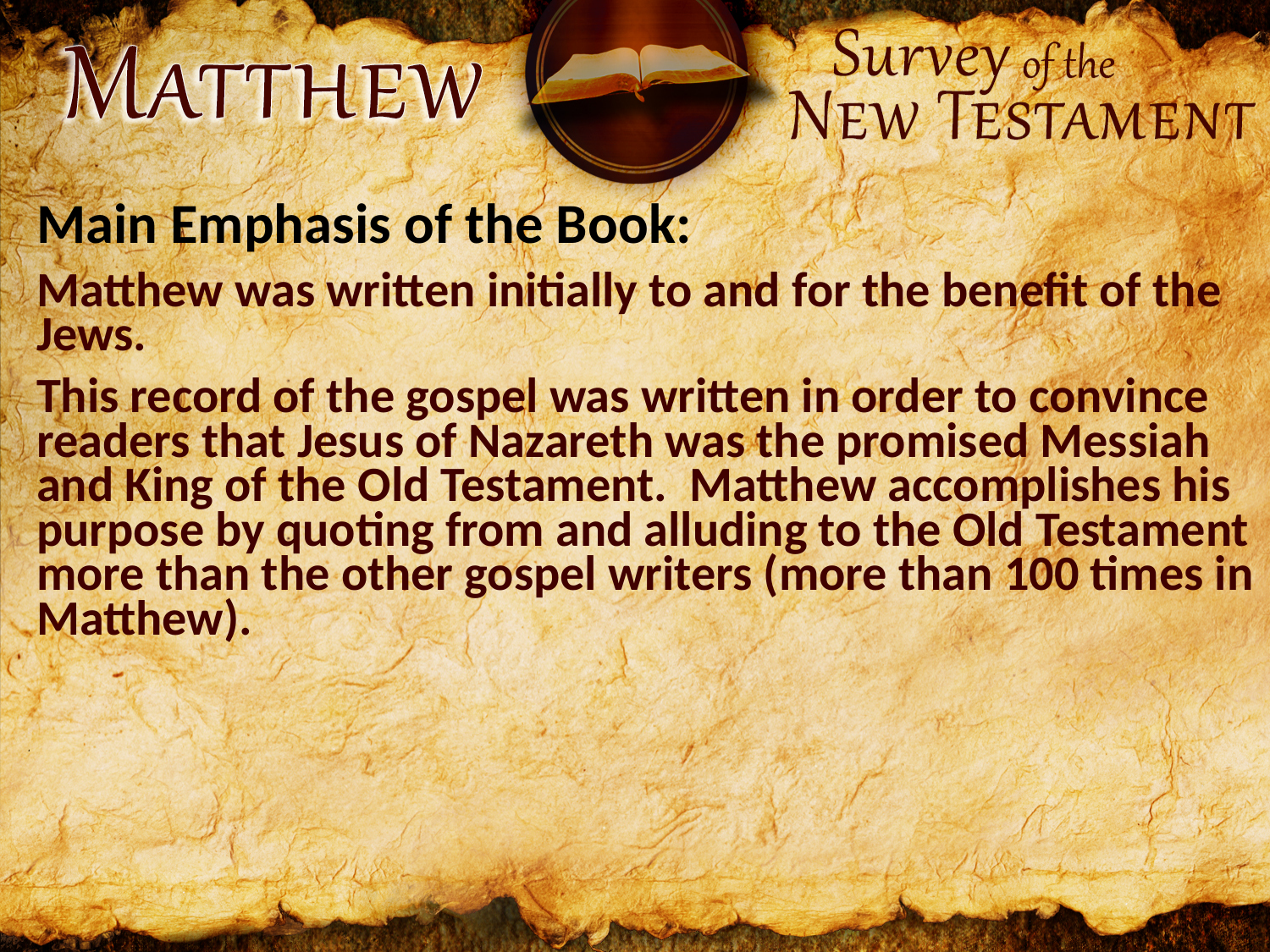

Main Emphasis of the Book:
Matthew was written initially to and for the benefit of the Jews.
This record of the gospel was written in order to convince readers that Jesus of Nazareth was the promised Messiah and King of the Old Testament.  Matthew accomplishes his purpose by quoting from and alluding to the Old Testament more than the other gospel writers (more than 100 times in Matthew).